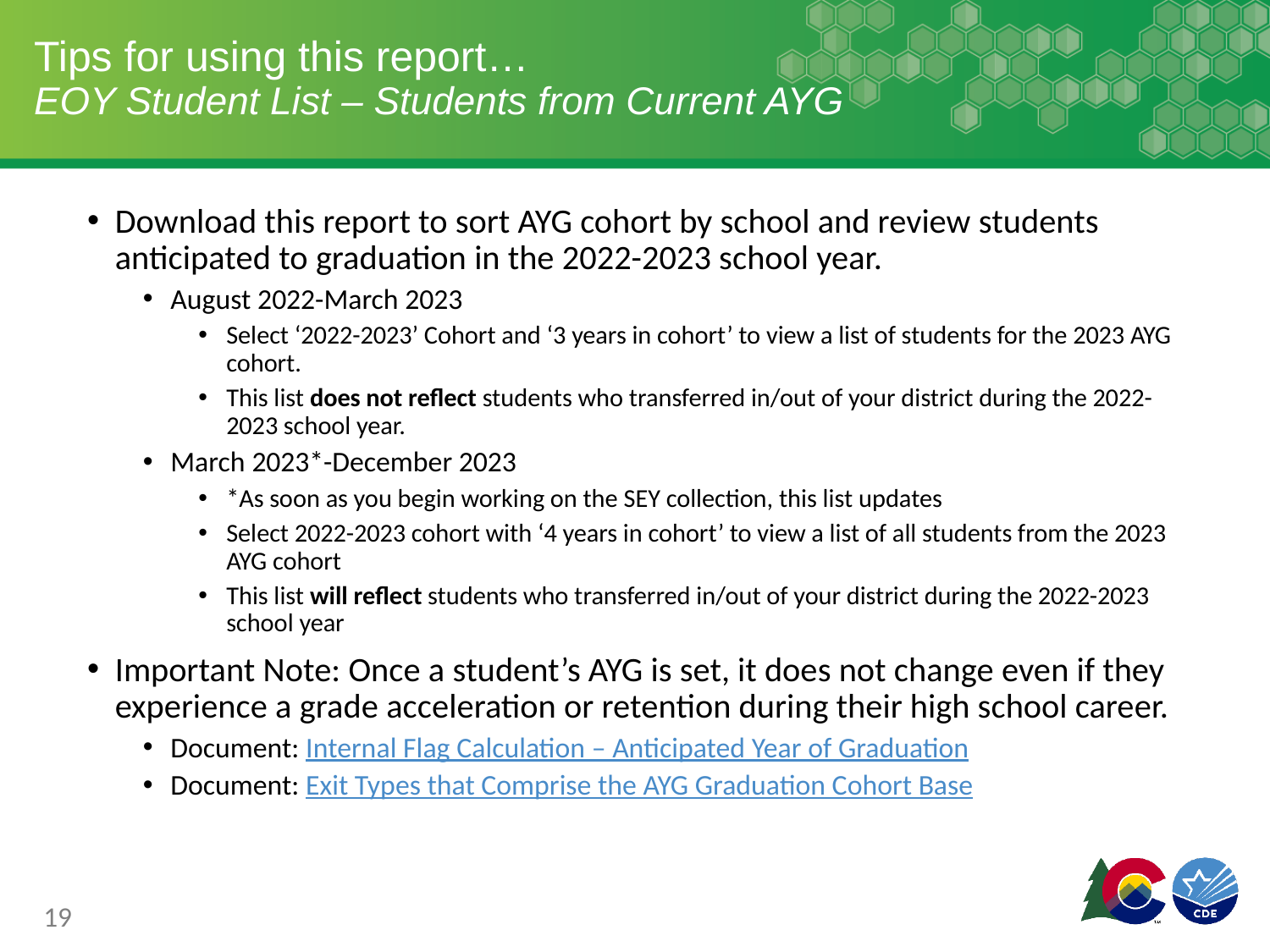

# Tips for using this report… EOY Student List – Students from Current AYG
Download this report to sort AYG cohort by school and review students anticipated to graduation in the 2022-2023 school year.
August 2022-March 2023
Select ‘2022-2023’ Cohort and ‘3 years in cohort’ to view a list of students for the 2023 AYG cohort.
This list does not reflect students who transferred in/out of your district during the 2022-2023 school year.
March 2023*-December 2023
*As soon as you begin working on the SEY collection, this list updates
Select 2022-2023 cohort with ‘4 years in cohort’ to view a list of all students from the 2023 AYG cohort
This list will reflect students who transferred in/out of your district during the 2022-2023 school year
Important Note: Once a student’s AYG is set, it does not change even if they experience a grade acceleration or retention during their high school career.
Document: Internal Flag Calculation – Anticipated Year of Graduation
Document: Exit Types that Comprise the AYG Graduation Cohort Base
19